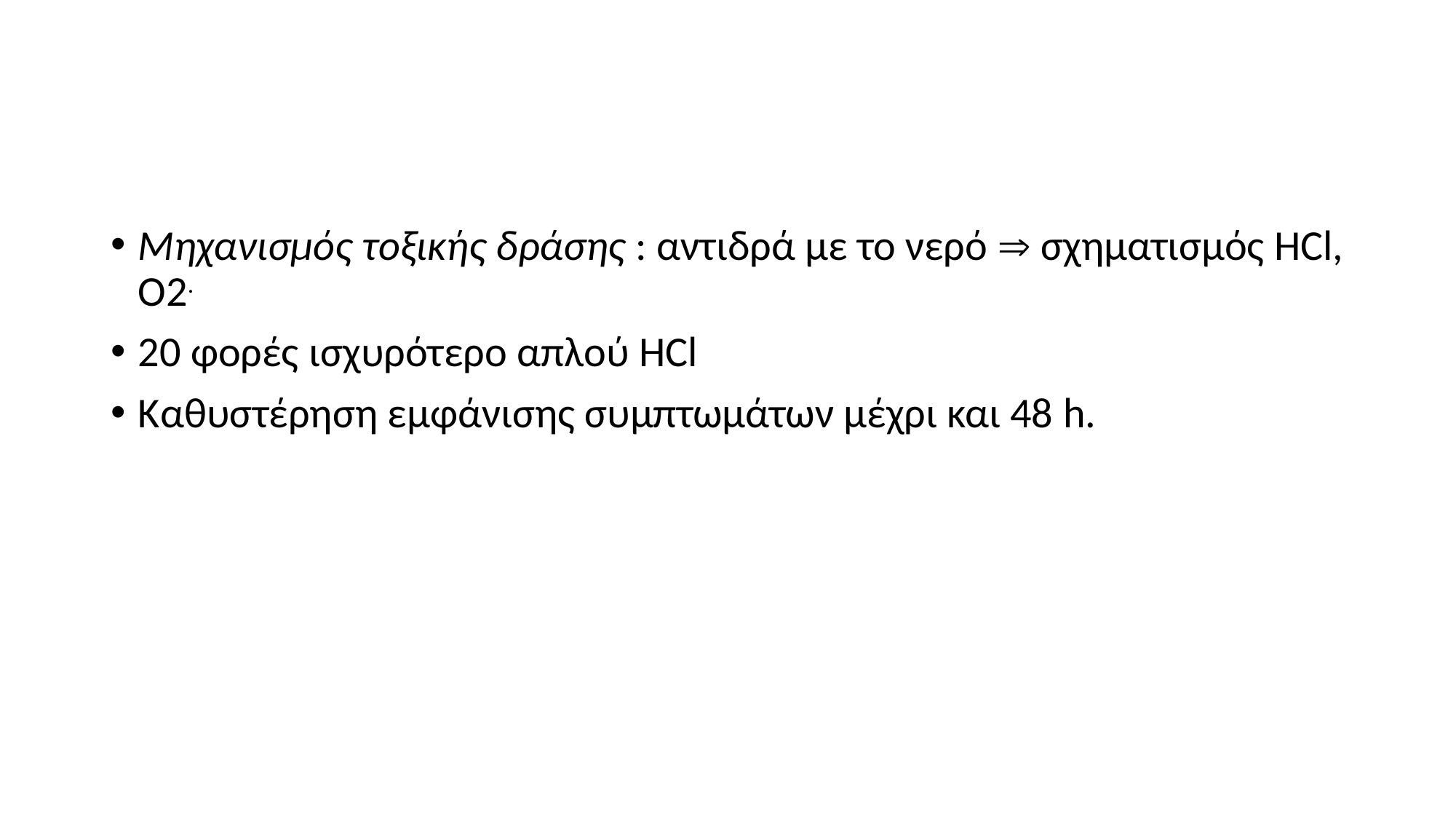

#
Μηχανισμός τοξικής δράσης : αντιδρά με το νερό ⇒ σχηματισμός ΗCl, Ο2.
20 φορές ισχυρότερο απλού HCl
Καθυστέρηση εμφάνισης συμπτωμάτων μέχρι και 48 h.